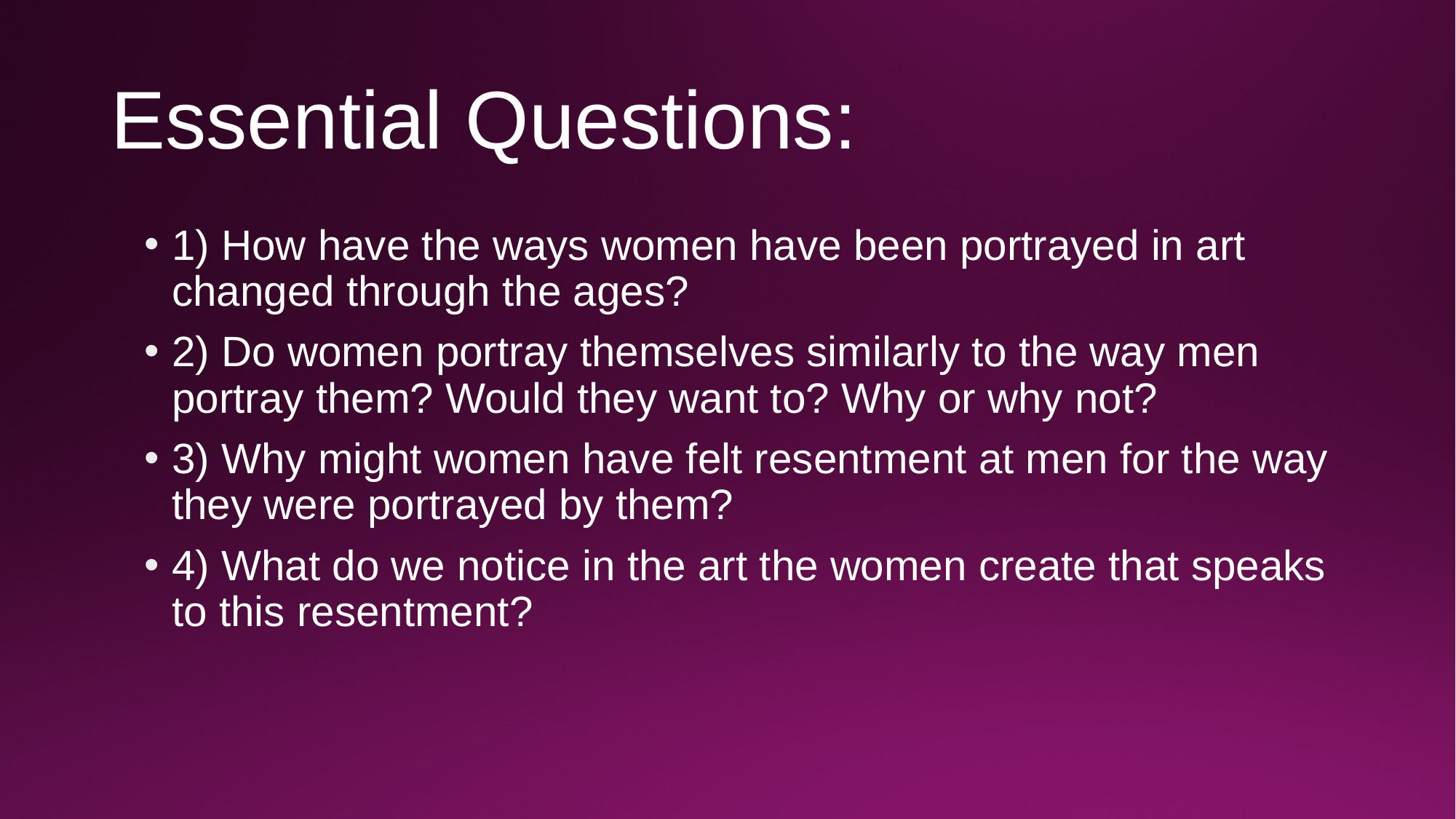

# Essential Questions:
1) How have the ways women have been portrayed in art changed through the ages?
2) Do women portray themselves similarly to the way men portray them? Would they want to? Why or why not?
3) Why might women have felt resentment at men for the way they were portrayed by them?
4) What do we notice in the art the women create that speaks to this resentment?